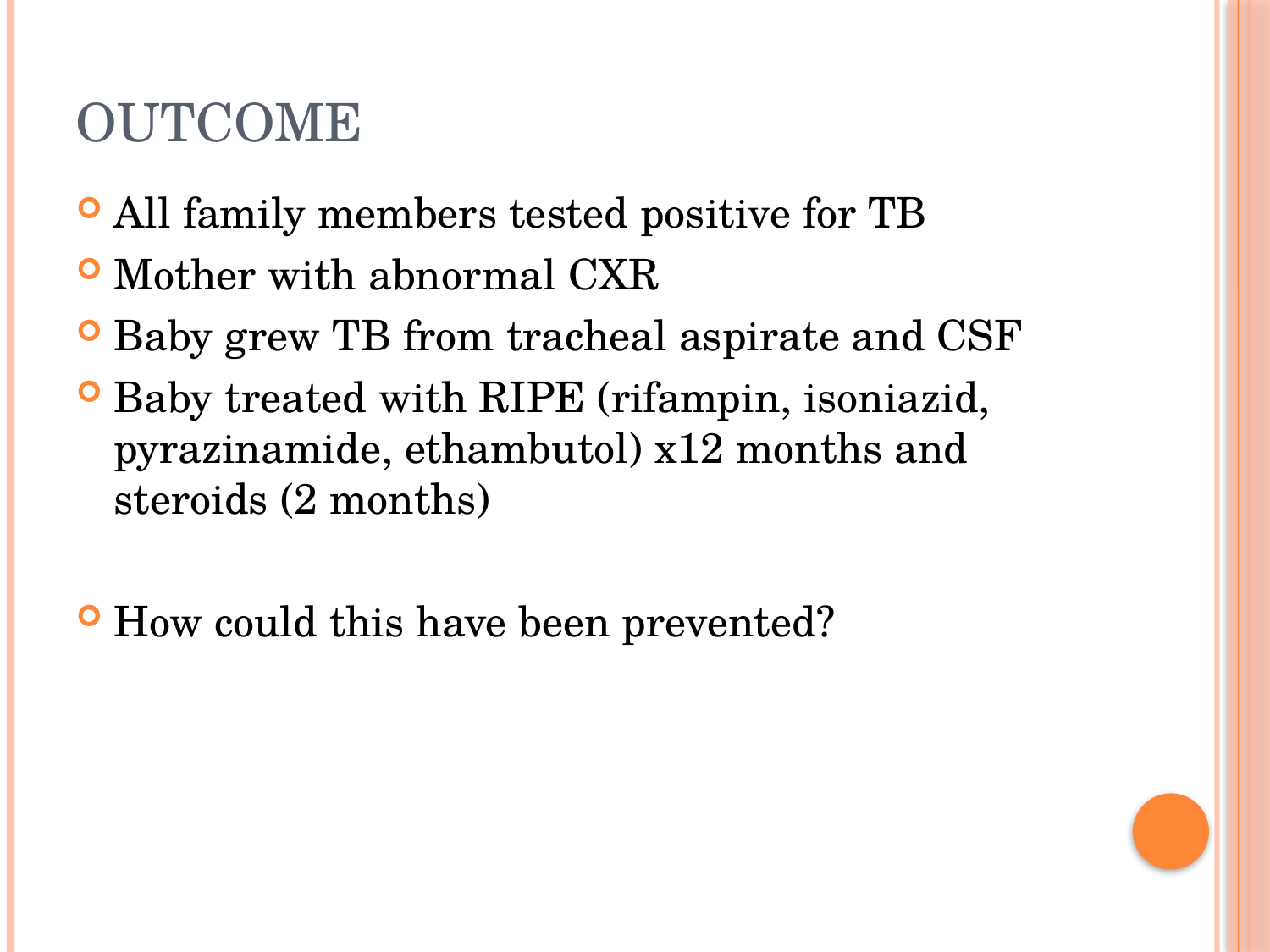

# Outcome
All family members tested positive for TB
Mother with abnormal CXR
Baby grew TB from tracheal aspirate and CSF
Baby treated with RIPE (rifampin, isoniazid, pyrazinamide, ethambutol) x12 months and steroids (2 months)

How could this have been prevented?